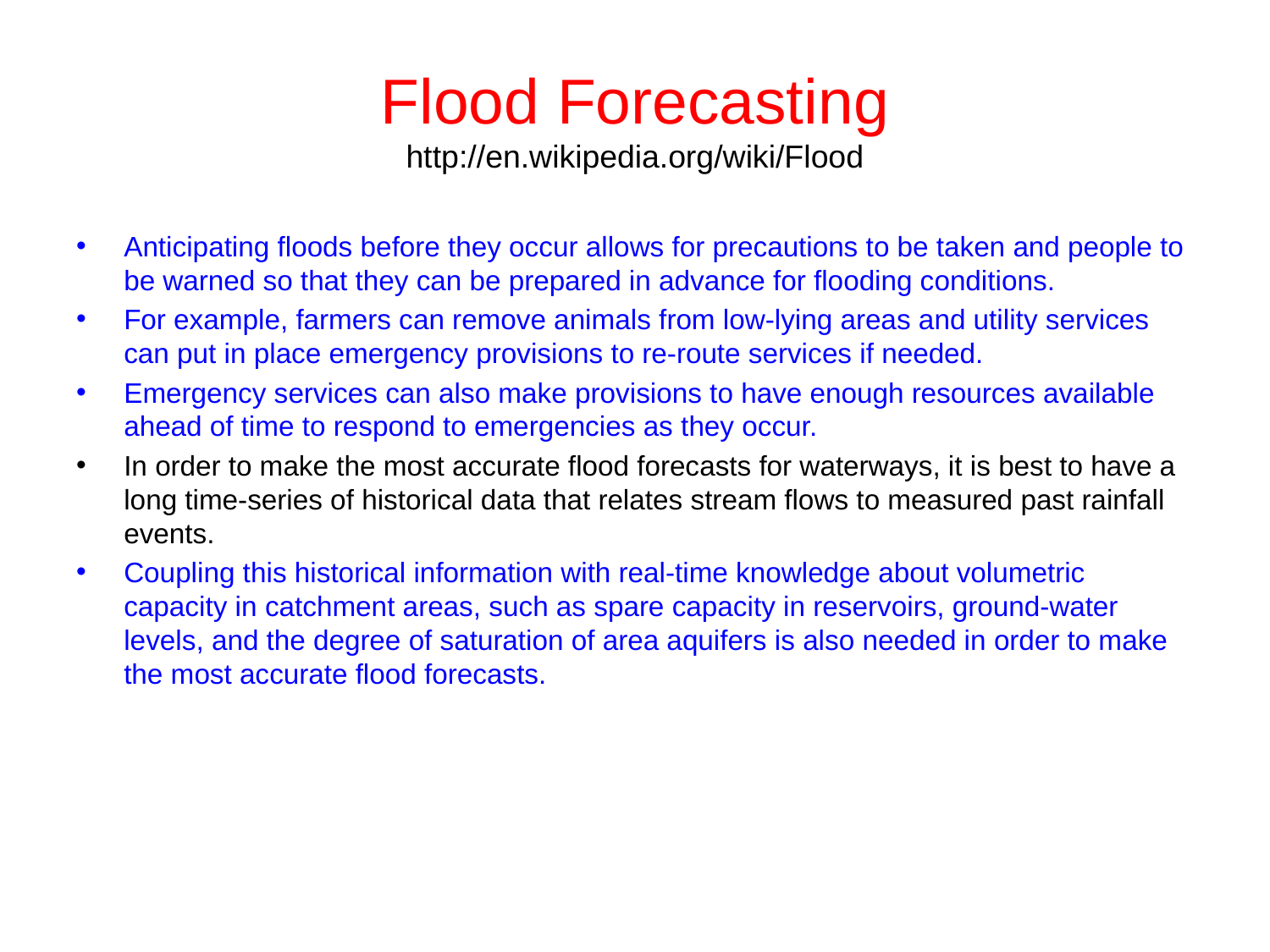

# Flood Forecasting http://en.wikipedia.org/wiki/Flood
Anticipating floods before they occur allows for precautions to be taken and people to be warned so that they can be prepared in advance for flooding conditions.
For example, farmers can remove animals from low-lying areas and utility services can put in place emergency provisions to re-route services if needed.
Emergency services can also make provisions to have enough resources available ahead of time to respond to emergencies as they occur.
In order to make the most accurate flood forecasts for waterways, it is best to have a long time-series of historical data that relates stream flows to measured past rainfall events.
Coupling this historical information with real-time knowledge about volumetric capacity in catchment areas, such as spare capacity in reservoirs, ground-water levels, and the degree of saturation of area aquifers is also needed in order to make the most accurate flood forecasts.